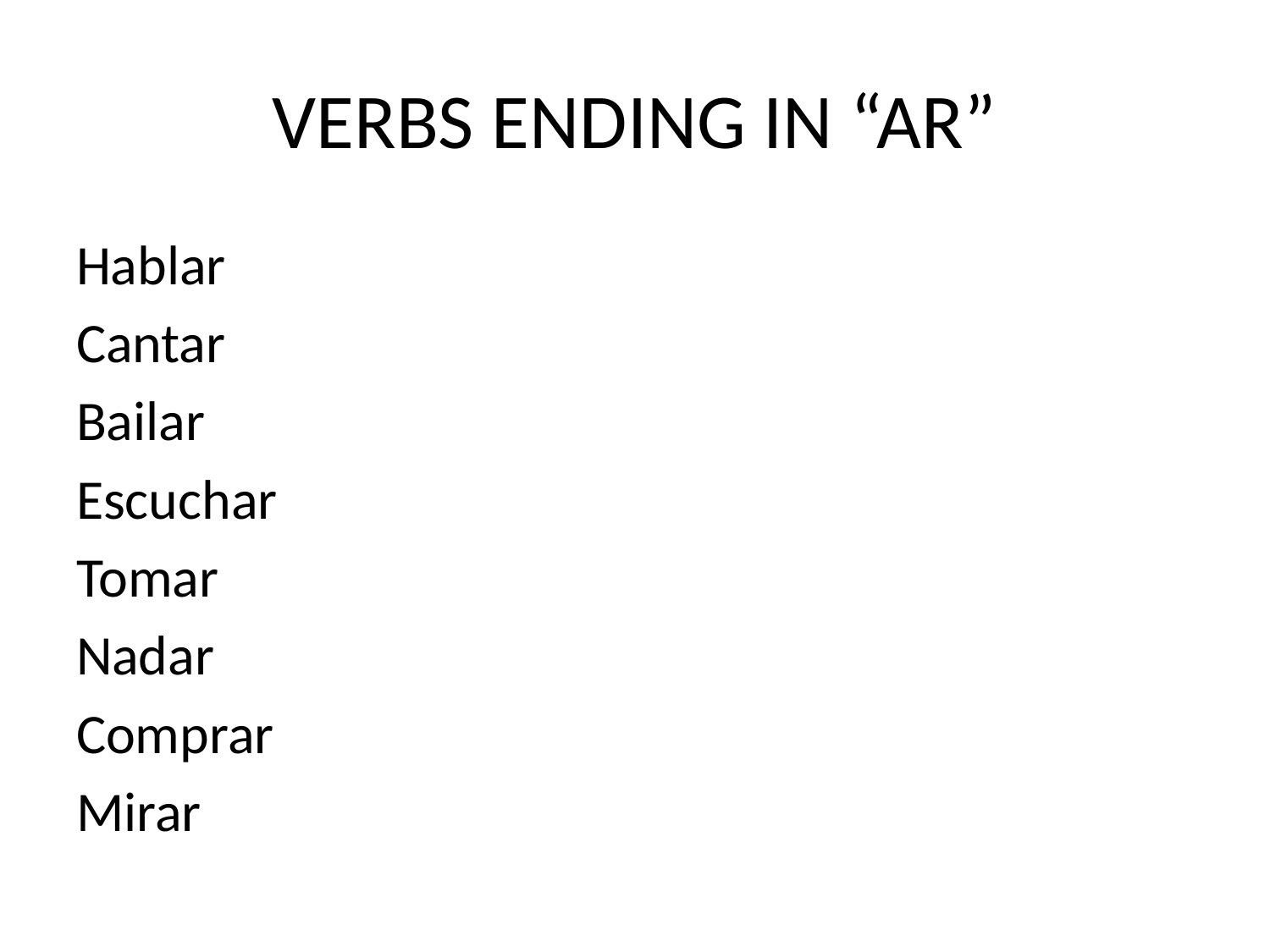

# VERBS ENDING IN “AR”
Hablar
Cantar
Bailar
Escuchar
Tomar
Nadar
Comprar
Mirar